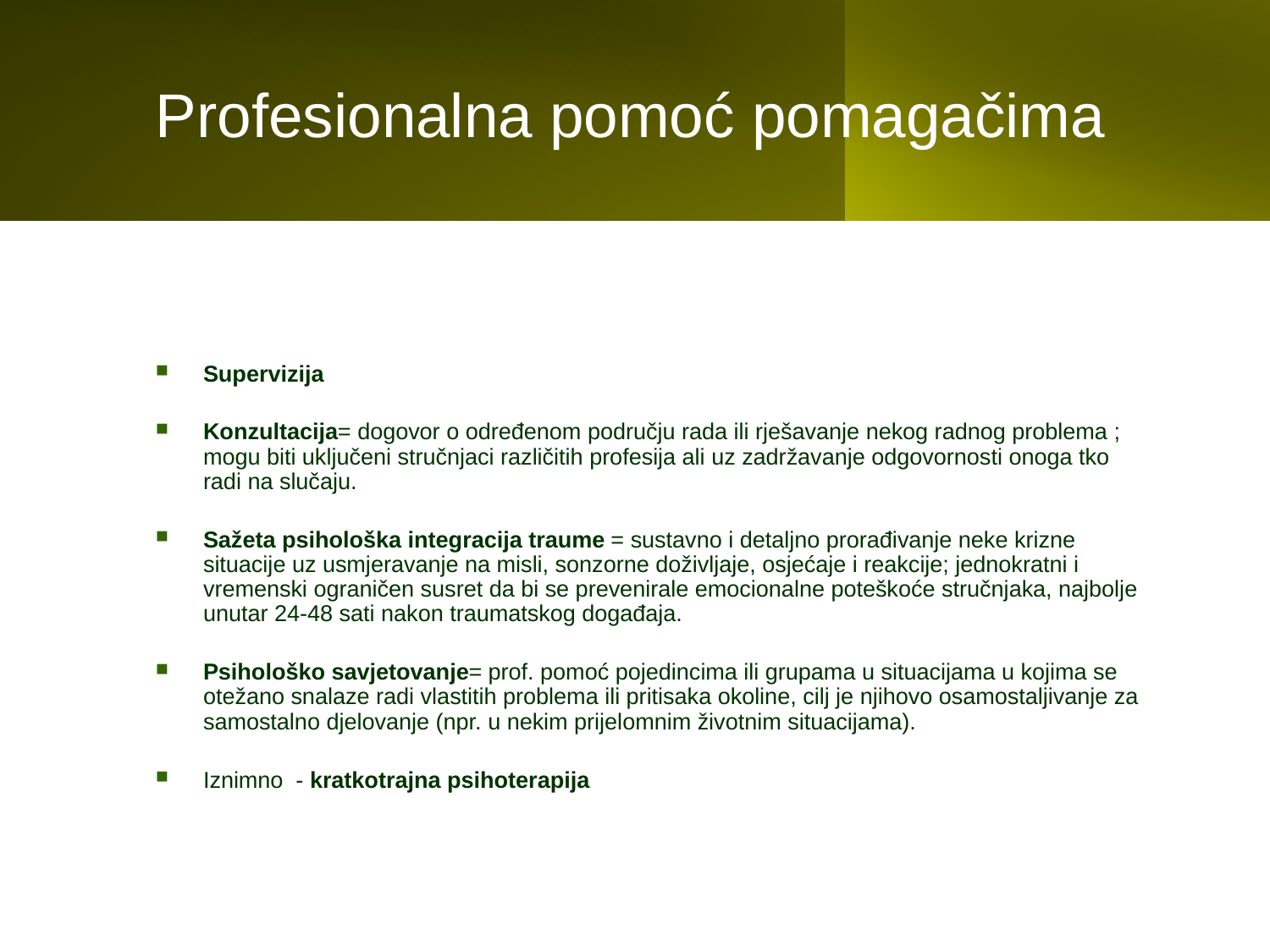

# Profesionalna pomoć pomagačima
Supervizija

Konzultacija= dogovor o određenom području rada ili rješavanje nekog radnog problema ; mogu biti uključeni stručnjaci različitih profesija ali uz zadržavanje odgovornosti onoga tko radi na slučaju.

Sažeta psihološka integracija traume = sustavno i detaljno prorađivanje neke krizne situacije uz usmjeravanje na misli, sonzorne doživljaje, osjećaje i reakcije; jednokratni i vremenski ograničen susret da bi se prevenirale emocionalne poteškoće stručnjaka, najbolje unutar 24-48 sati nakon traumatskog događaja.

Psihološko savjetovanje= prof. pomoć pojedincima ili grupama u situacijama u kojima se otežano snalaze radi vlastitih problema ili pritisaka okoline, cilj je njihovo osamostaljivanje za samostalno djelovanje (npr. u nekim prijelomnim životnim situacijama).

Iznimno  - kratkotrajna psihoterapija